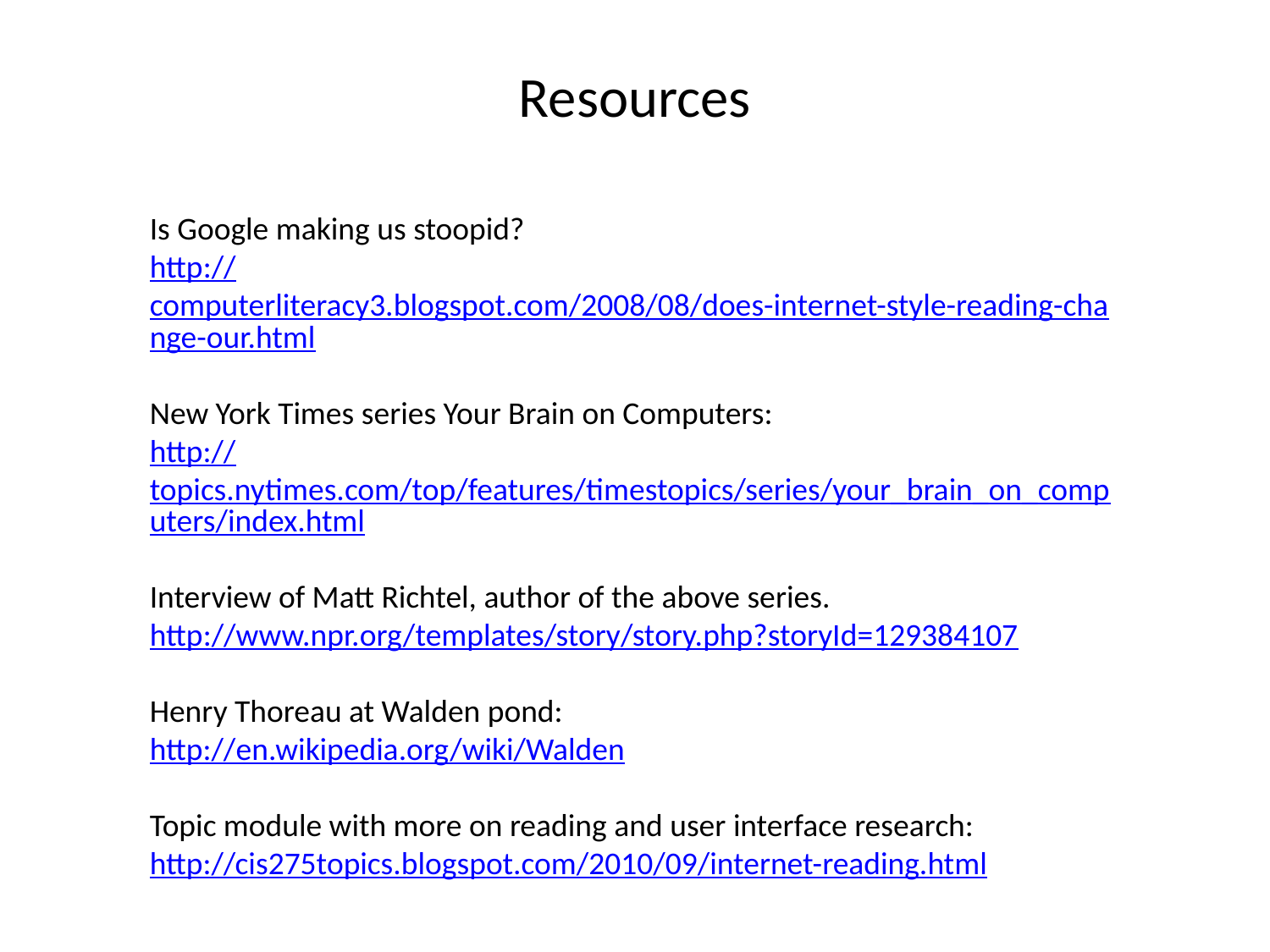

Resources
Is Google making us stoopid?
http://computerliteracy3.blogspot.com/2008/08/does-internet-style-reading-change-our.html

New York Times series Your Brain on Computers:
http://topics.nytimes.com/top/features/timestopics/series/your_brain_on_computers/index.html

Interview of Matt Richtel, author of the above series.
http://www.npr.org/templates/story/story.php?storyId=129384107

Henry Thoreau at Walden pond:
http://en.wikipedia.org/wiki/Walden

Topic module with more on reading and user interface research:
http://cis275topics.blogspot.com/2010/09/internet-reading.html